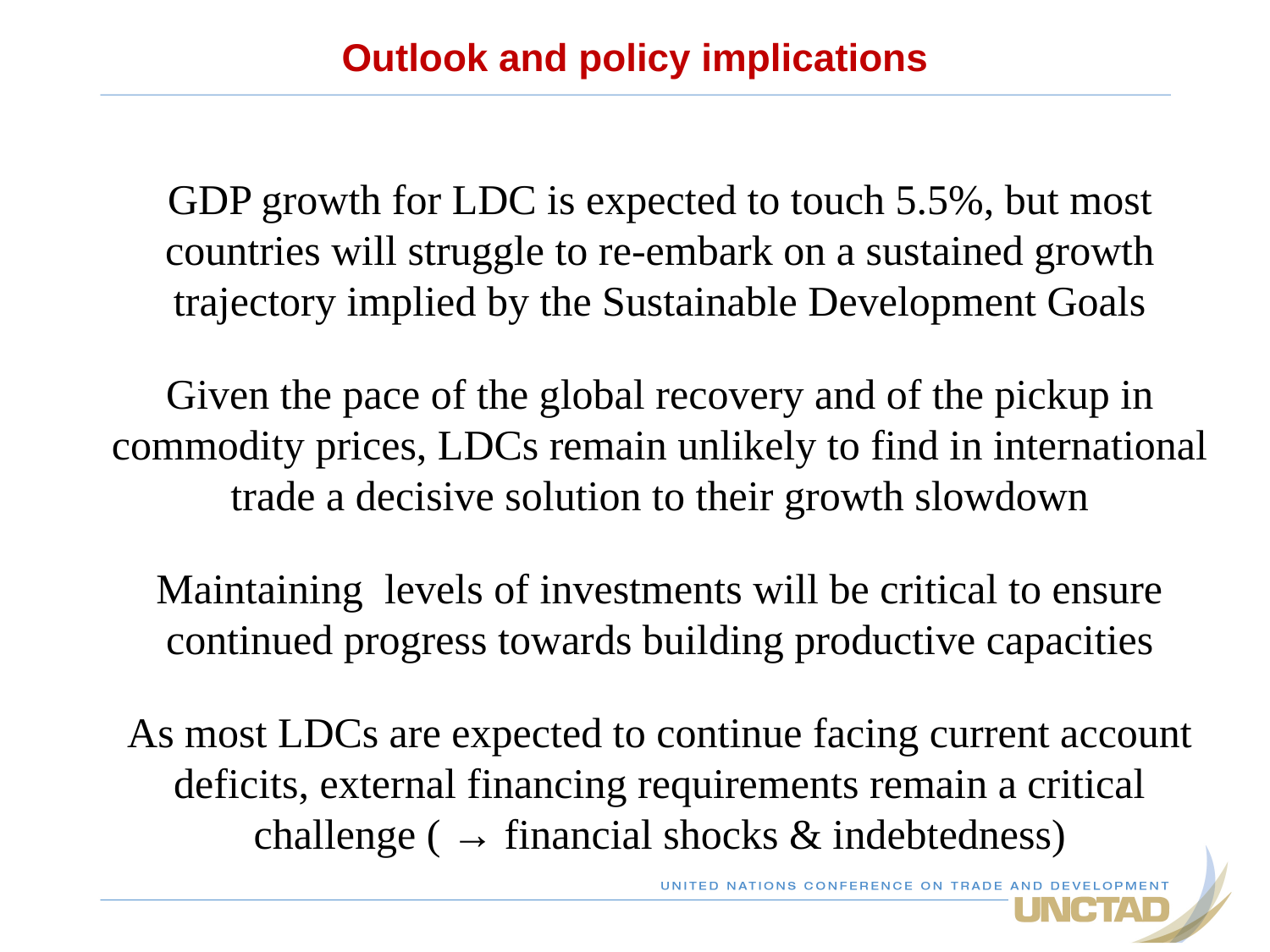

Outlook and policy implications
GDP growth for LDC is expected to touch 5.5%, but most countries will struggle to re-embark on a sustained growth trajectory implied by the Sustainable Development Goals
Given the pace of the global recovery and of the pickup in commodity prices, LDCs remain unlikely to find in international trade a decisive solution to their growth slowdown
Maintaining  levels of investments will be critical to ensure continued progress towards building productive capacities
As most LDCs are expected to continue facing current account deficits, external financing requirements remain a critical challenge ( → financial shocks & indebtedness)